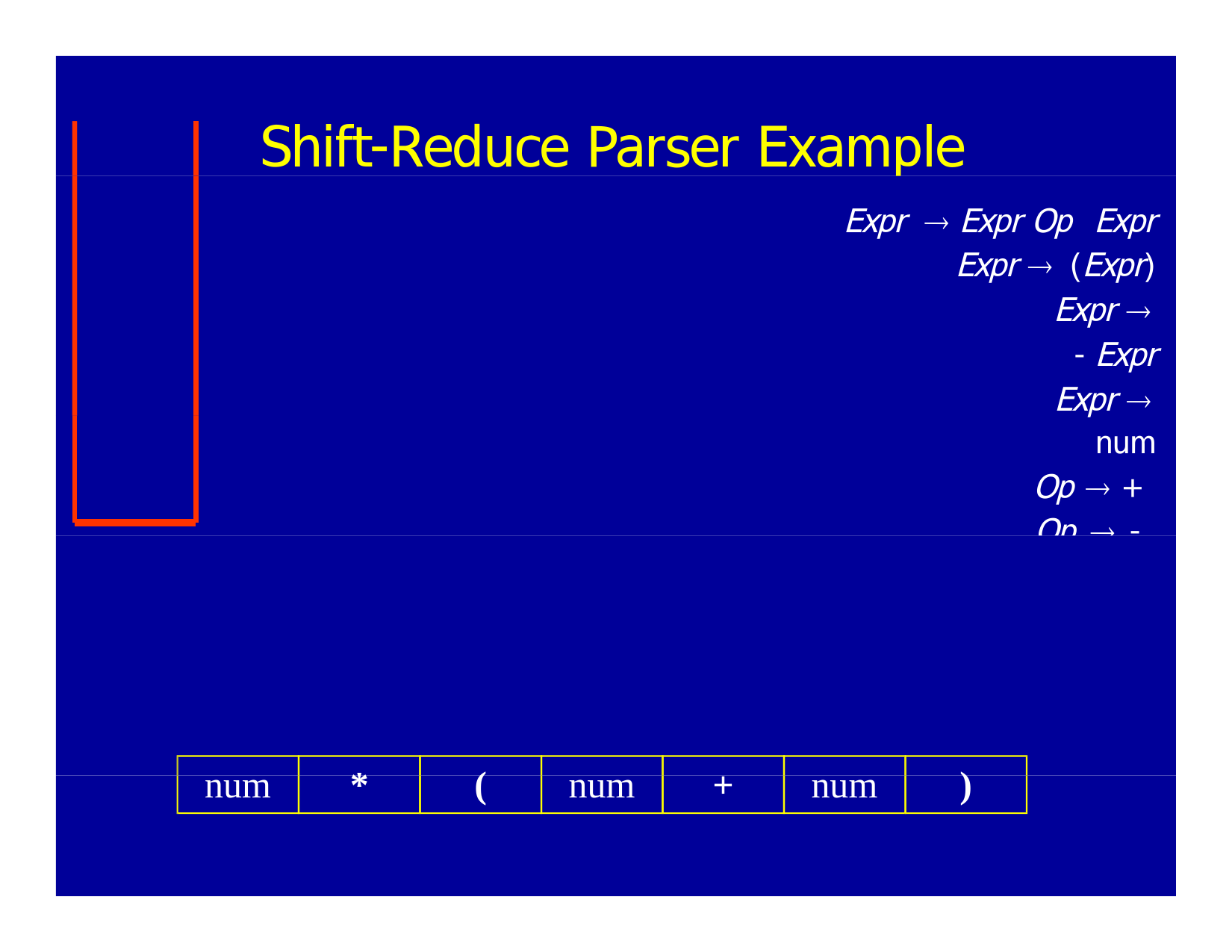

# Shift-Reduce Parser Example

Expr	→ Expr Op	Expr
Expr →	(Expr)  Expr →		- Expr  Expr →		num
Op → +  Op → -  Op → *

num
*
(
num
+
num
)